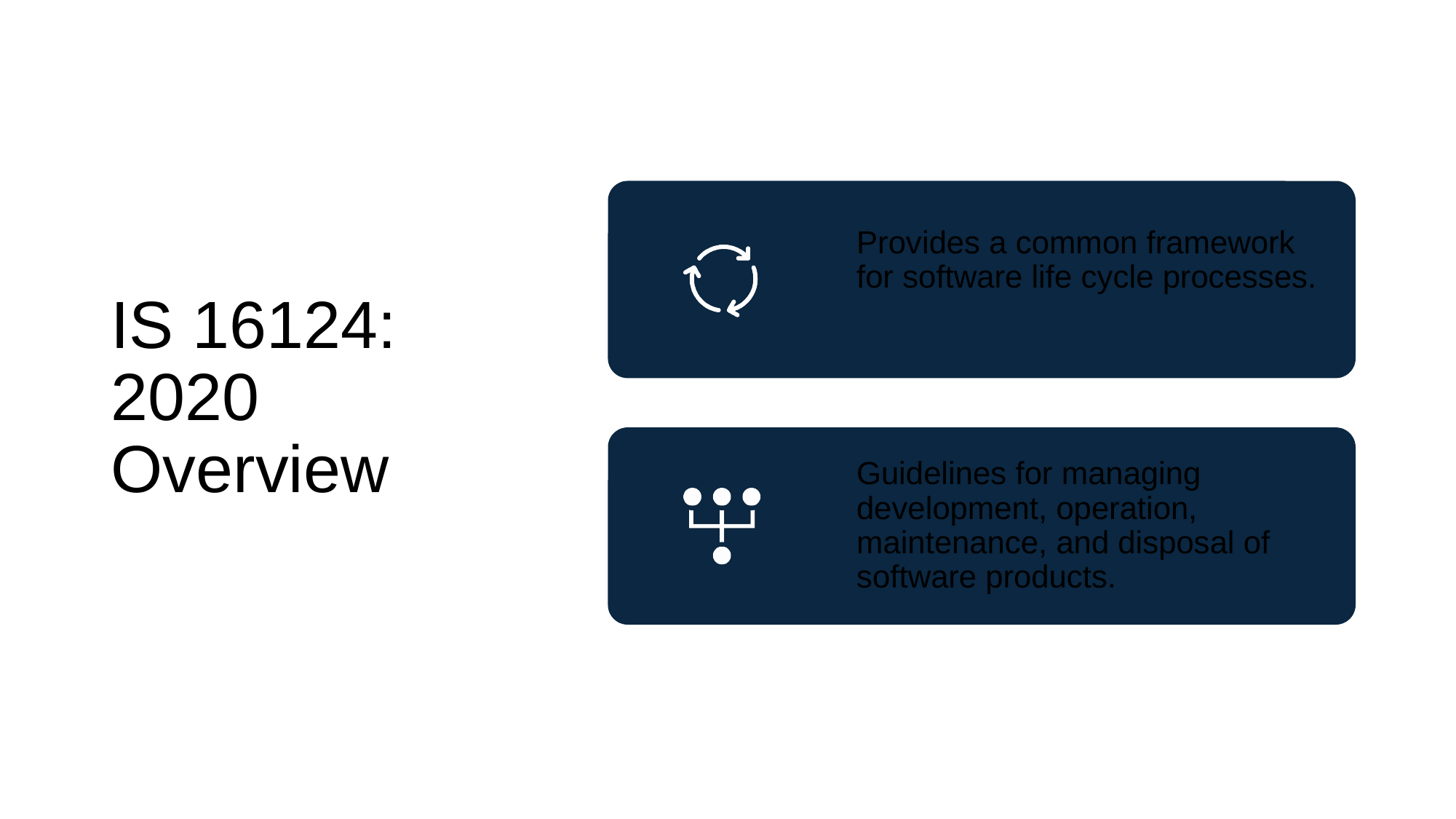

# IS 16124: 2020 Overview

Provides a common framework for software life cycle processes.

Guidelines for managing development, operation, maintenance, and disposal of software products.